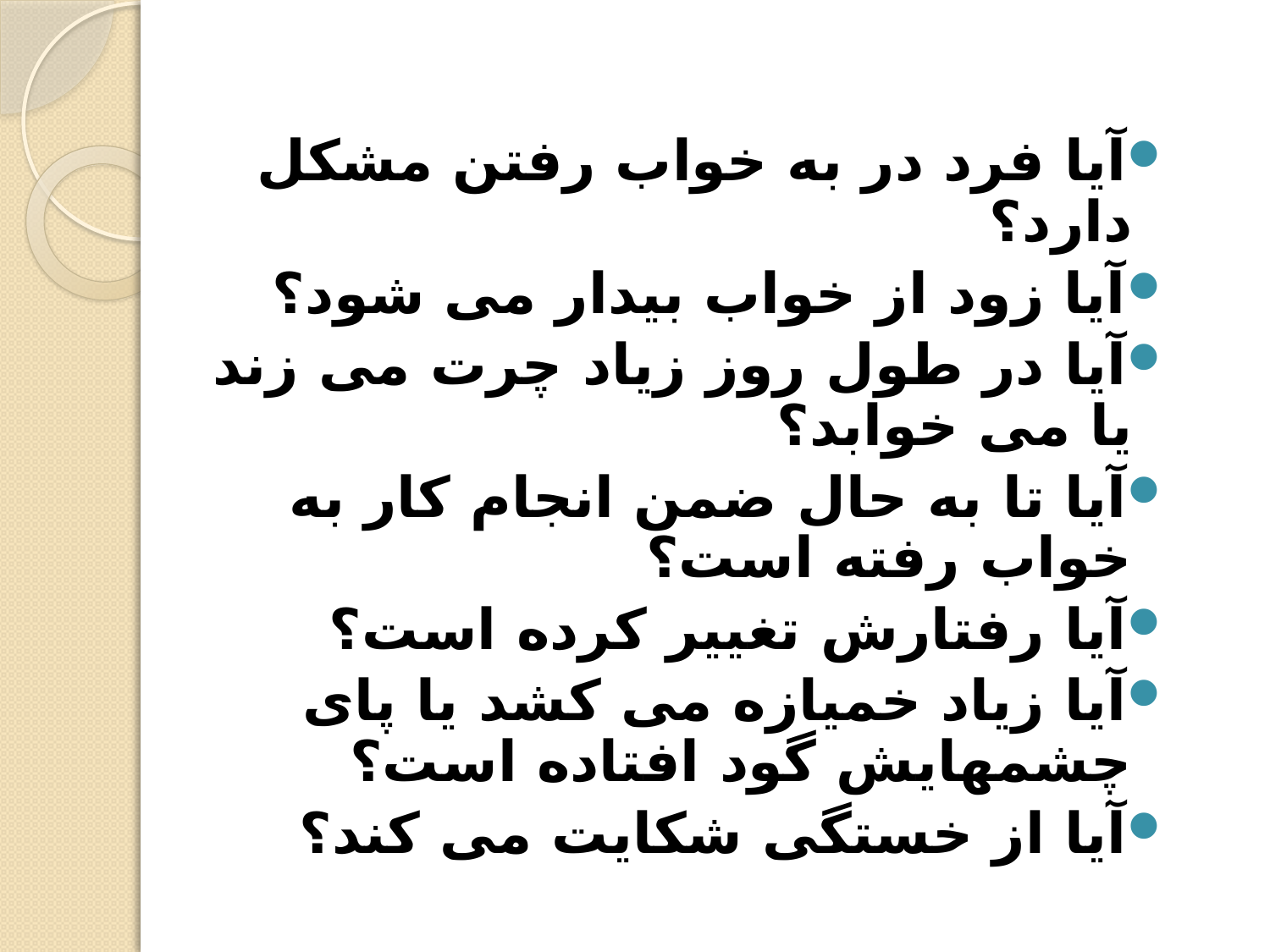

آيا فرد در به خواب رفتن مشکل دارد؟
آيا زود از خواب بيدار می شود؟
آيا در طول روز زياد چرت می زند يا می خوابد؟
آيا تا به حال ضمن انجام کار به خواب رفته است؟
آيا رفتارش تغيير کرده است؟
آيا زياد خميازه می کشد يا پای چشمهايش گود افتاده است؟
آيا از خستگی شکايت می کند؟